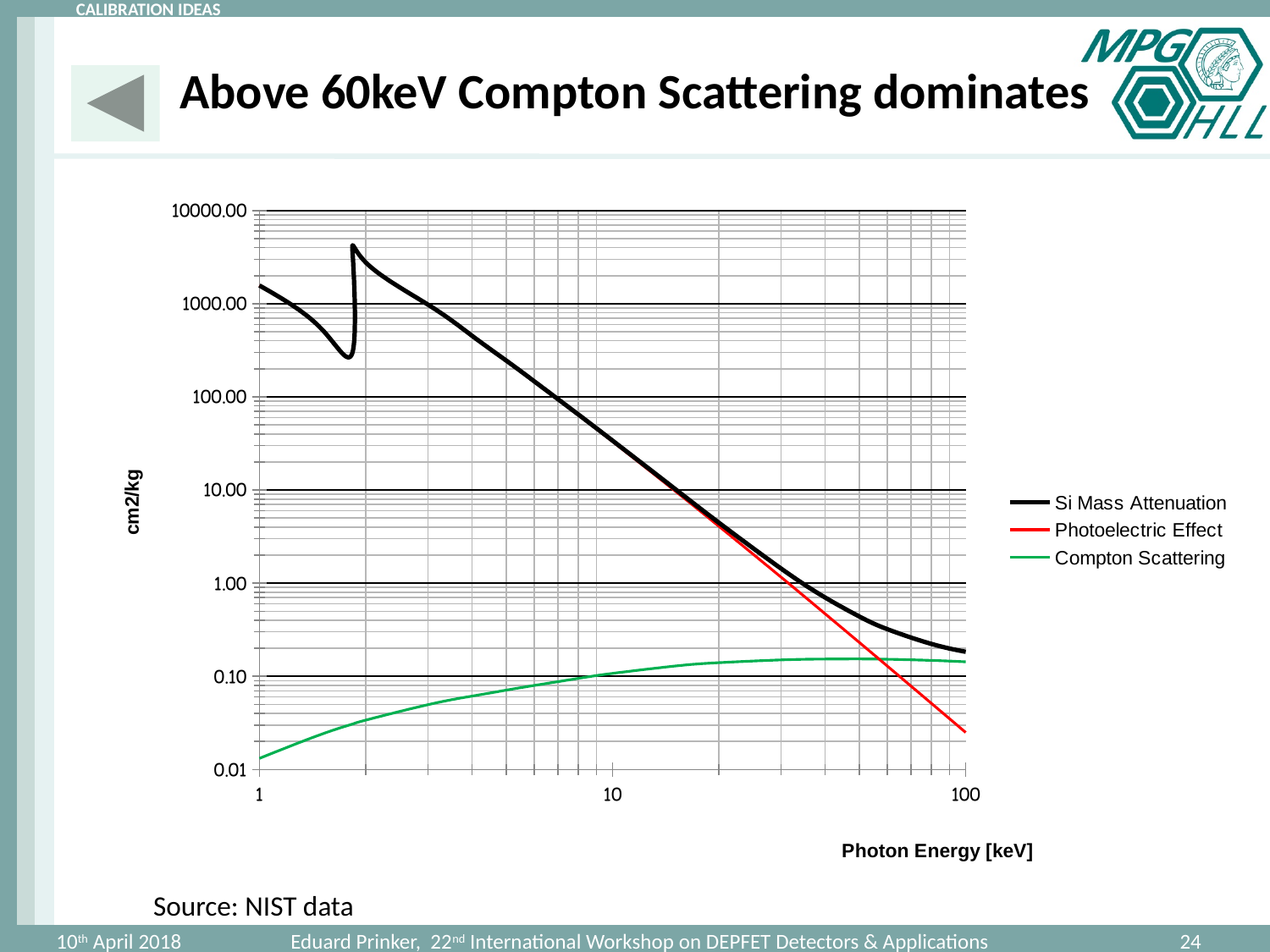

# Above 60keV Compton Scattering dominates

### Chart

| Category |  |  |  |
|---|---|---|---|
Source: NIST data